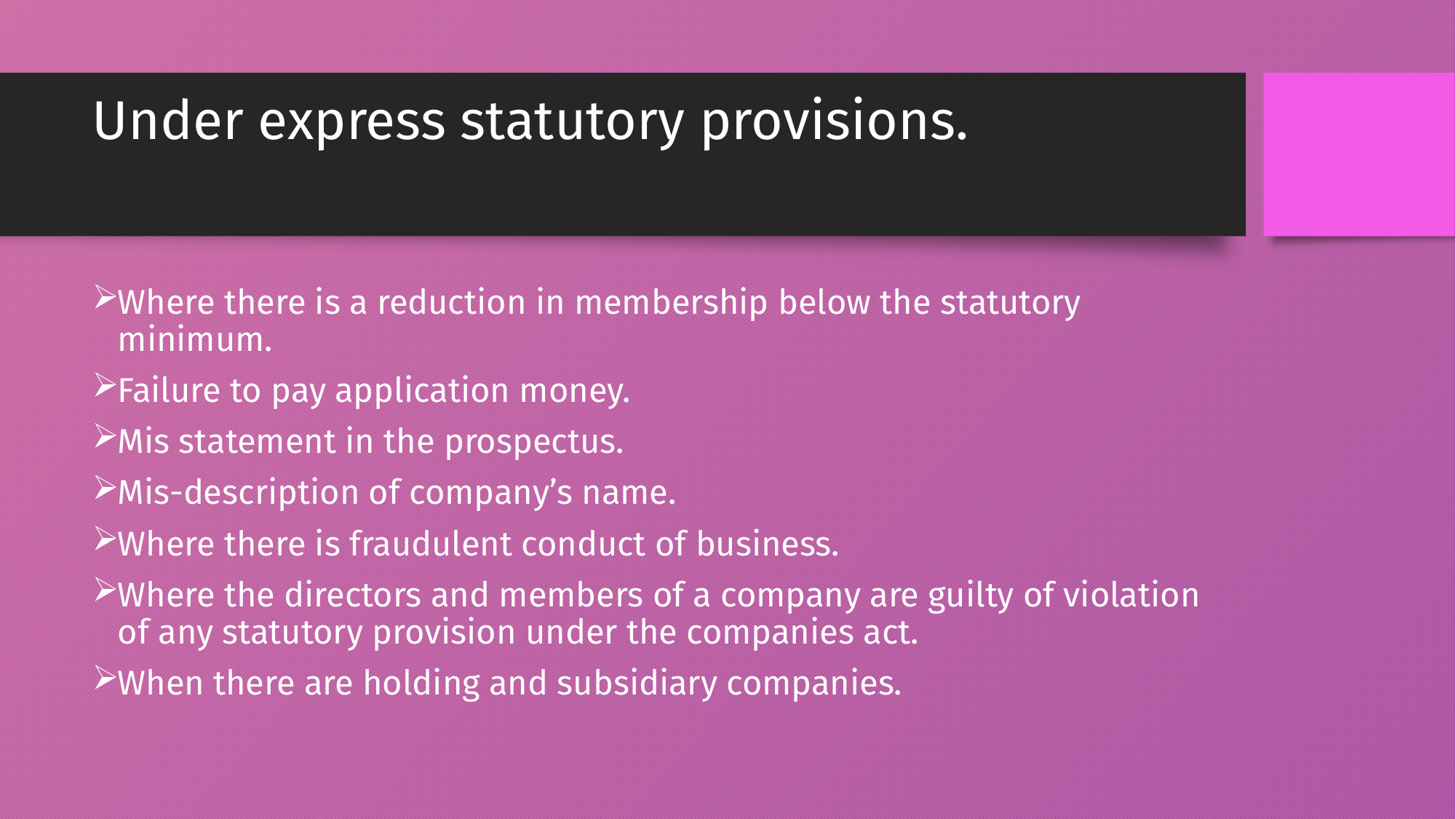

# Under express statutory provisions.
Where there is a reduction in membership below the statutory minimum.
Failure to pay application money.
Mis statement in the prospectus.
Mis-description of company’s name.
Where there is fraudulent conduct of business.
Where the directors and members of a company are guilty of violation of any statutory provision under the companies act.
When there are holding and subsidiary companies.